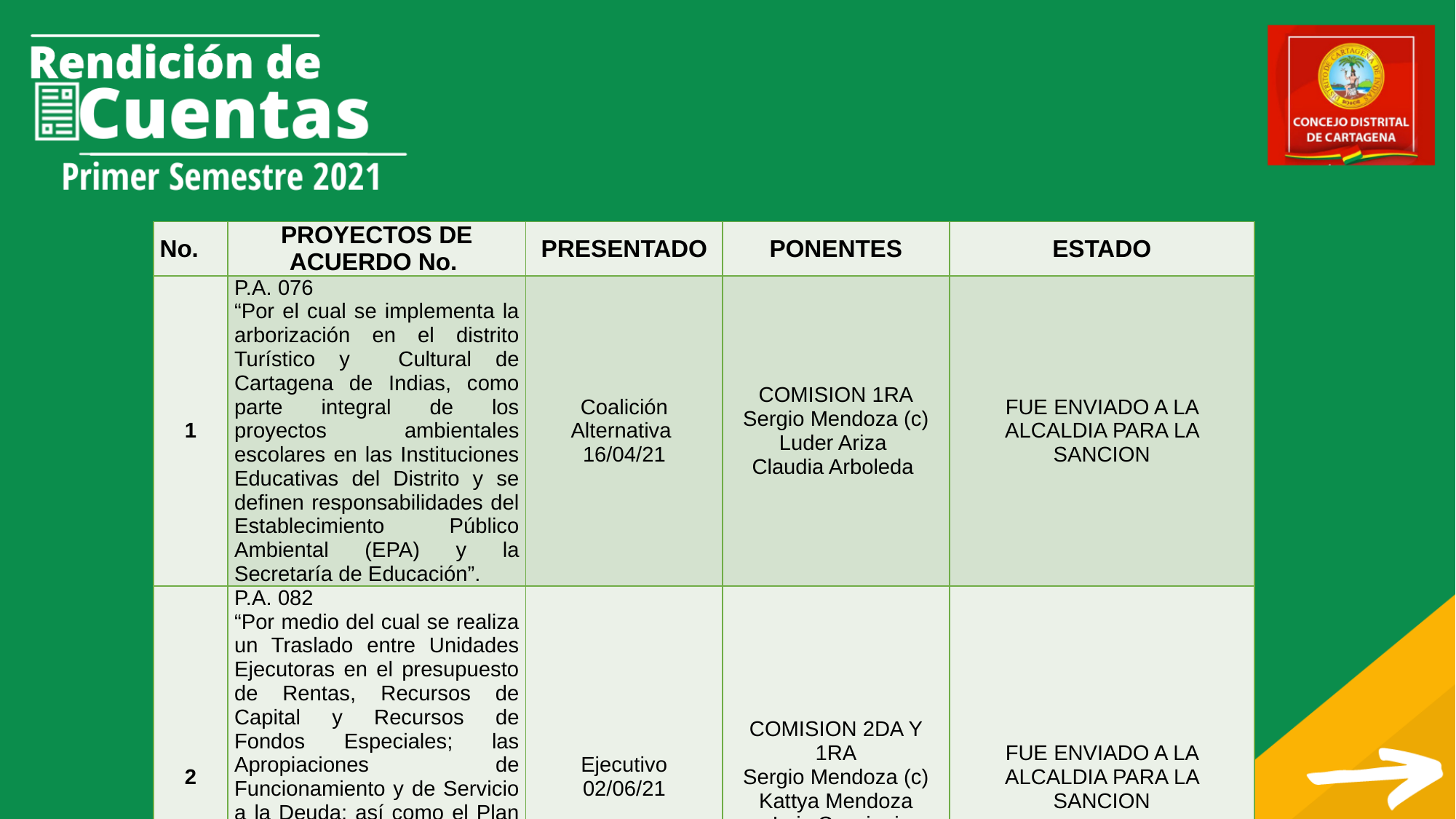

#
| No. | PROYECTOS DE ACUERDO No. | PRESENTADO | PONENTES | ESTADO |
| --- | --- | --- | --- | --- |
| 1 | P.A. 076 “Por el cual se implementa la arborización en el distrito Turístico y Cultural de Cartagena de Indias, como parte integral de los proyectos ambientales escolares en las Instituciones Educativas del Distrito y se definen responsabilidades del Establecimiento Público Ambiental (EPA) y la Secretaría de Educación”. | Coalición Alternativa 16/04/21 | COMISION 1RA Sergio Mendoza (c) Luder Ariza Claudia Arboleda | FUE ENVIADO A LA ALCALDIA PARA LA SANCION |
| 2 | P.A. 082 “Por medio del cual se realiza un Traslado entre Unidades Ejecutoras en el presupuesto de Rentas, Recursos de Capital y Recursos de Fondos Especiales; las Apropiaciones de Funcionamiento y de Servicio a la Deuda; así como el Plan de Inversiones con Enfoque de Género para la Vigencia Fiscal del 1 de enero al 31 de Diciembre de 2021 en el Distrito Turístico y Cultural de Cartagena de Indias”. | Ejecutivo 02/06/21 | COMISION 2DA Y 1RA Sergio Mendoza (c) Kattya Mendoza Luis Cassiani | FUE ENVIADO A LA ALCALDIA PARA LA SANCION |